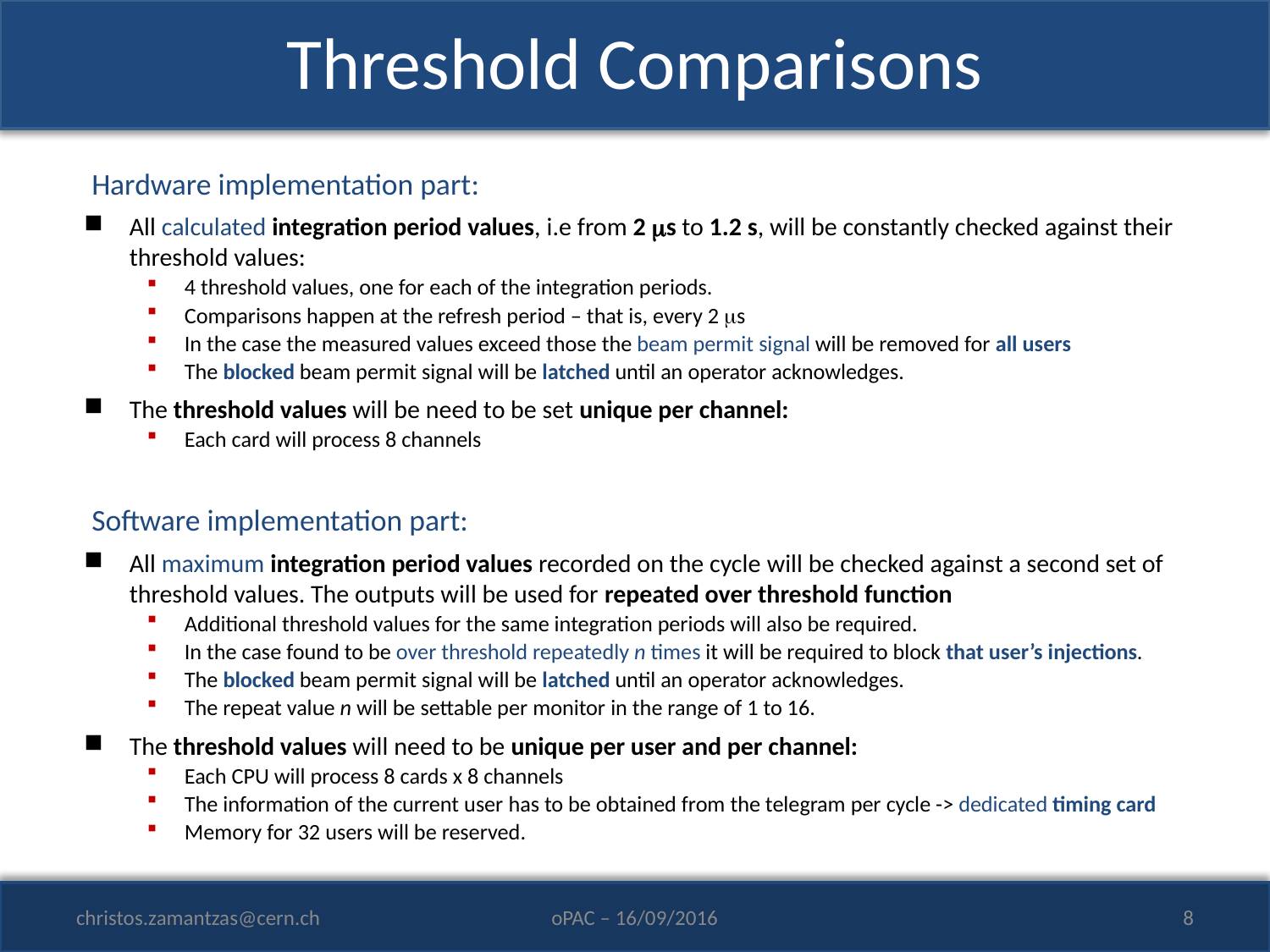

# Threshold Comparisons
Hardware implementation part:
All calculated integration period values, i.e from 2 μs to 1.2 s, will be constantly checked against their threshold values:
4 threshold values, one for each of the integration periods.
Comparisons happen at the refresh period – that is, every 2 μs
In the case the measured values exceed those the beam permit signal will be removed for all users
The blocked beam permit signal will be latched until an operator acknowledges.
The threshold values will be need to be set unique per channel:
Each card will process 8 channels

Software implementation part:
All maximum integration period values recorded on the cycle will be checked against a second set of threshold values. The outputs will be used for repeated over threshold function
Additional threshold values for the same integration periods will also be required.
In the case found to be over threshold repeatedly n times it will be required to block that user’s injections.
The blocked beam permit signal will be latched until an operator acknowledges.
The repeat value n will be settable per monitor in the range of 1 to 16.
The threshold values will need to be unique per user and per channel:
Each CPU will process 8 cards x 8 channels
The information of the current user has to be obtained from the telegram per cycle -> dedicated timing card
Memory for 32 users will be reserved.
christos.zamantzas@cern.ch
oPAC – 16/09/2016
8